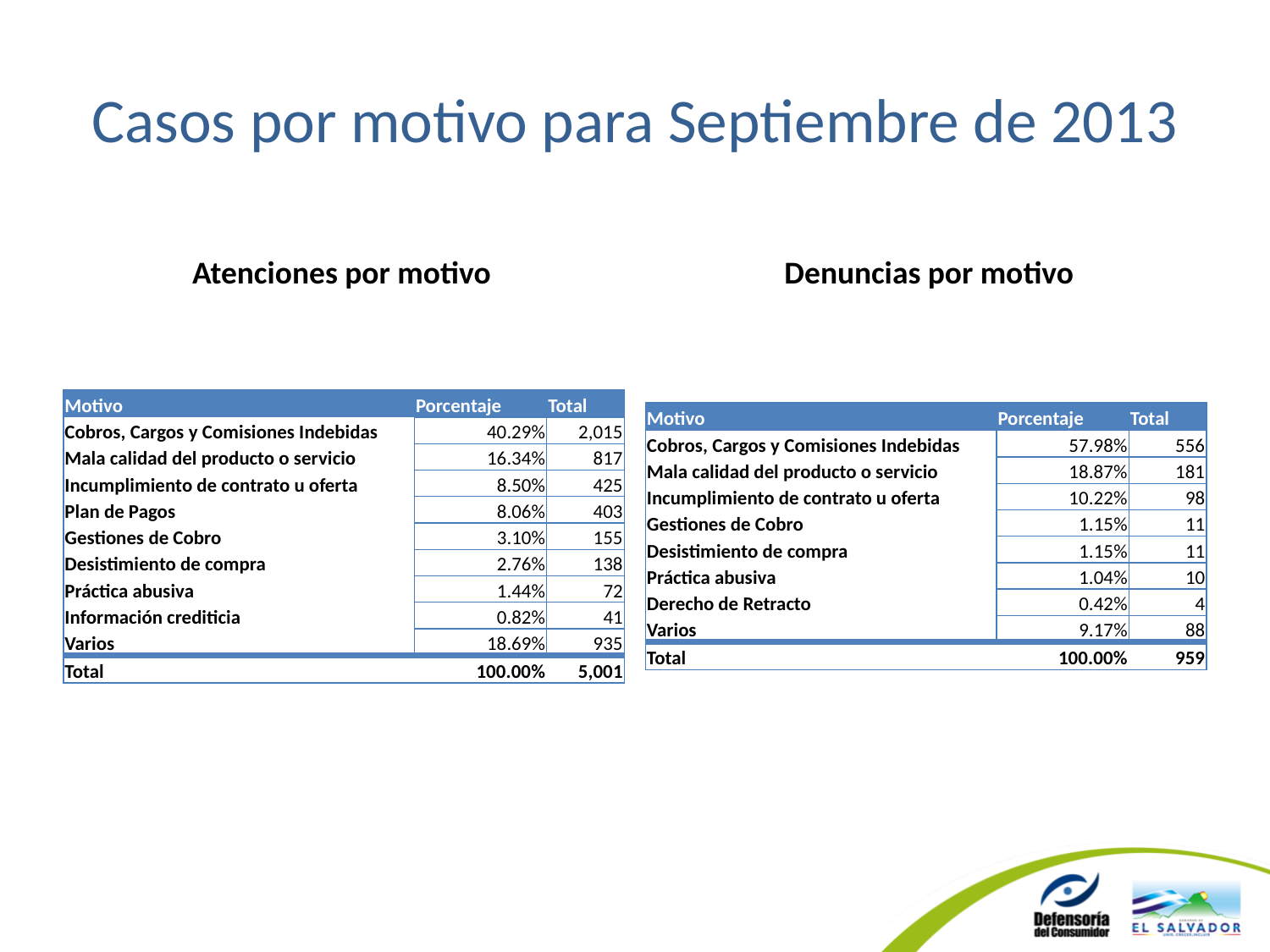

# Casos por motivo para Septiembre de 2013
Atenciones por motivo
Denuncias por motivo
| Motivo | Porcentaje | Total |
| --- | --- | --- |
| Cobros, Cargos y Comisiones Indebidas | 40.29% | 2,015 |
| Mala calidad del producto o servicio | 16.34% | 817 |
| Incumplimiento de contrato u oferta | 8.50% | 425 |
| Plan de Pagos | 8.06% | 403 |
| Gestiones de Cobro | 3.10% | 155 |
| Desistimiento de compra | 2.76% | 138 |
| Práctica abusiva | 1.44% | 72 |
| Información crediticia | 0.82% | 41 |
| Varios | 18.69% | 935 |
| Total | 100.00% | 5,001 |
| Motivo | Porcentaje | Total |
| --- | --- | --- |
| Cobros, Cargos y Comisiones Indebidas | 57.98% | 556 |
| Mala calidad del producto o servicio | 18.87% | 181 |
| Incumplimiento de contrato u oferta | 10.22% | 98 |
| Gestiones de Cobro | 1.15% | 11 |
| Desistimiento de compra | 1.15% | 11 |
| Práctica abusiva | 1.04% | 10 |
| Derecho de Retracto | 0.42% | 4 |
| Varios | 9.17% | 88 |
| Total | 100.00% | 959 |